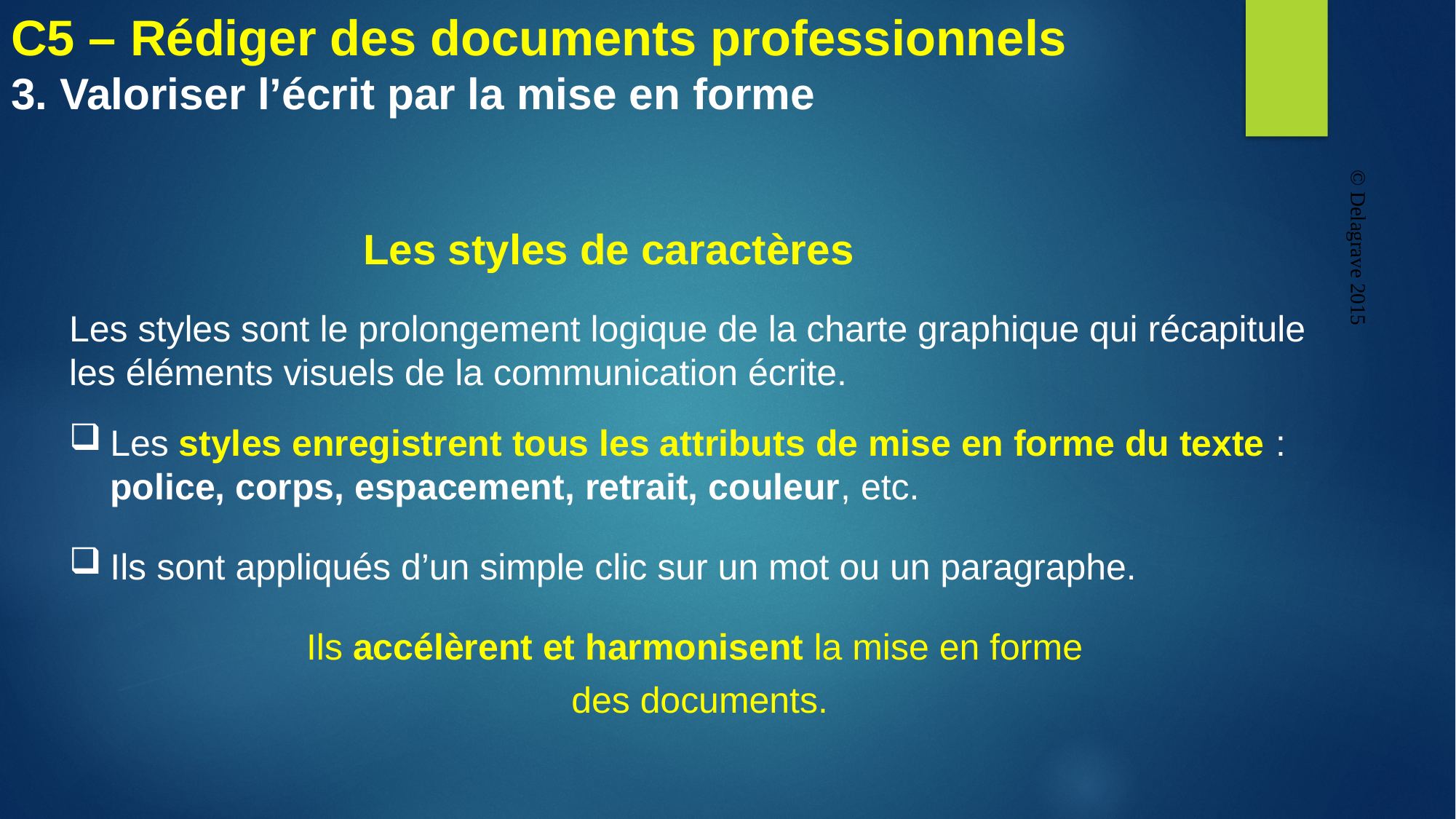

C5 – Rédiger des documents professionnels
3. Valoriser l’écrit par la mise en forme
Les styles de caractères
© Delagrave 2015
Les styles sont le prolongement logique de la charte graphique qui récapitule les éléments visuels de la communication écrite.
Les styles enregistrent tous les attributs de mise en forme du texte : police, corps, espacement, retrait, couleur, etc.
Ils sont appliqués d’un simple clic sur un mot ou un paragraphe.
Ils accélèrent et harmonisent la mise en forme
des documents.